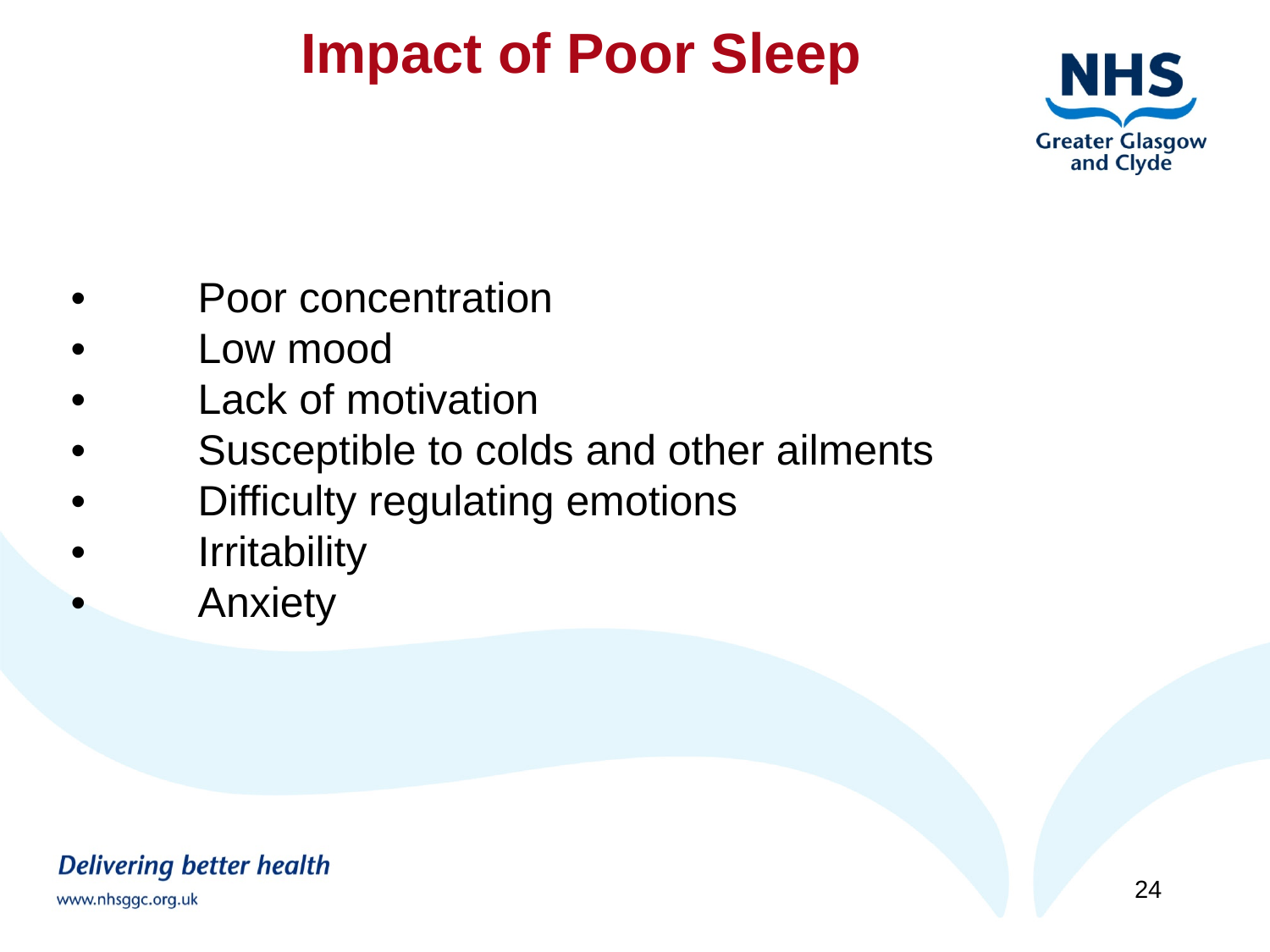

Impact of Poor Sleep

•	Poor concentration
•	Low mood
•	Lack of motivation
•	Susceptible to colds and other ailments
•	Difficulty regulating emotions
•	Irritability
•	Anxiety

24